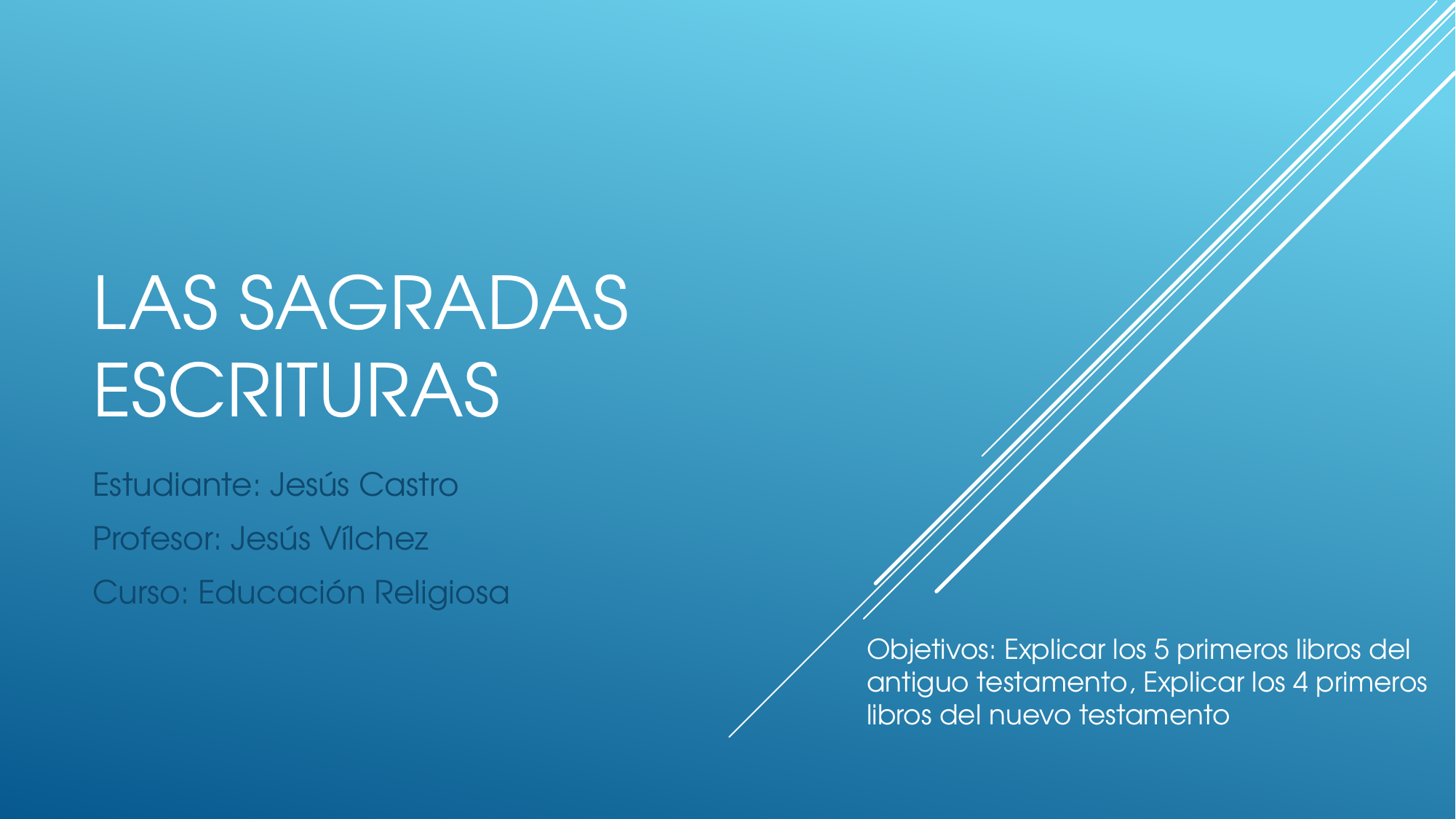

# Las sagradas escrituras
Estudiante: Jesús Castro
Profesor: Jesús Vílchez
Curso: Educación Religiosa
Objetivos: Explicar los 5 primeros libros del antiguo testamento, Explicar los 4 primeros libros del nuevo testamento